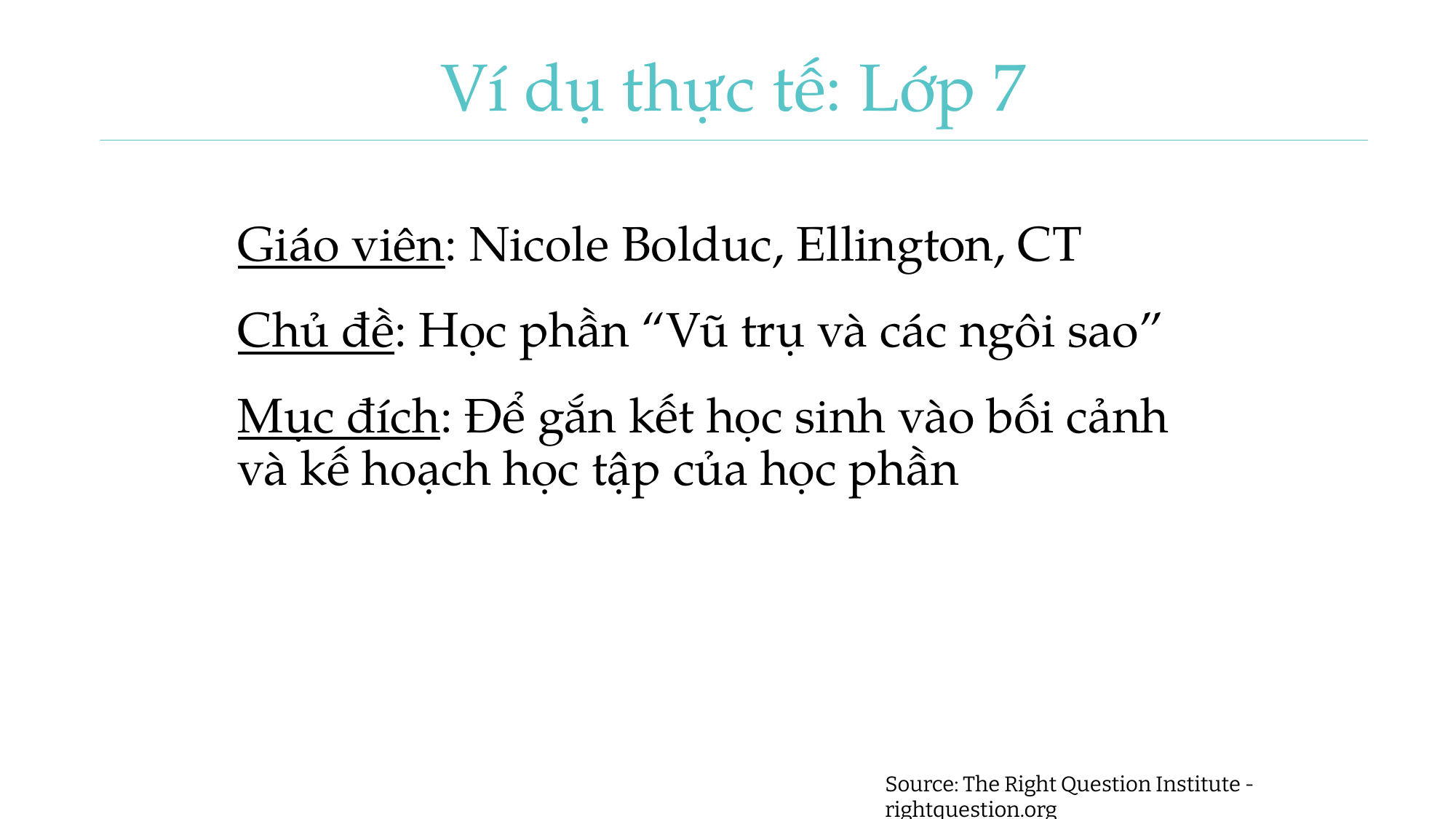

# Ví dụ thực tế: Lớp 7
Giáo viên: Nicole Bolduc, Ellington, CT
Chủ đề: Học phần “Vũ trụ và các ngôi sao”
Mục đích: Để gắn kết học sinh vào bối cảnh và kế hoạch học tập của học phần